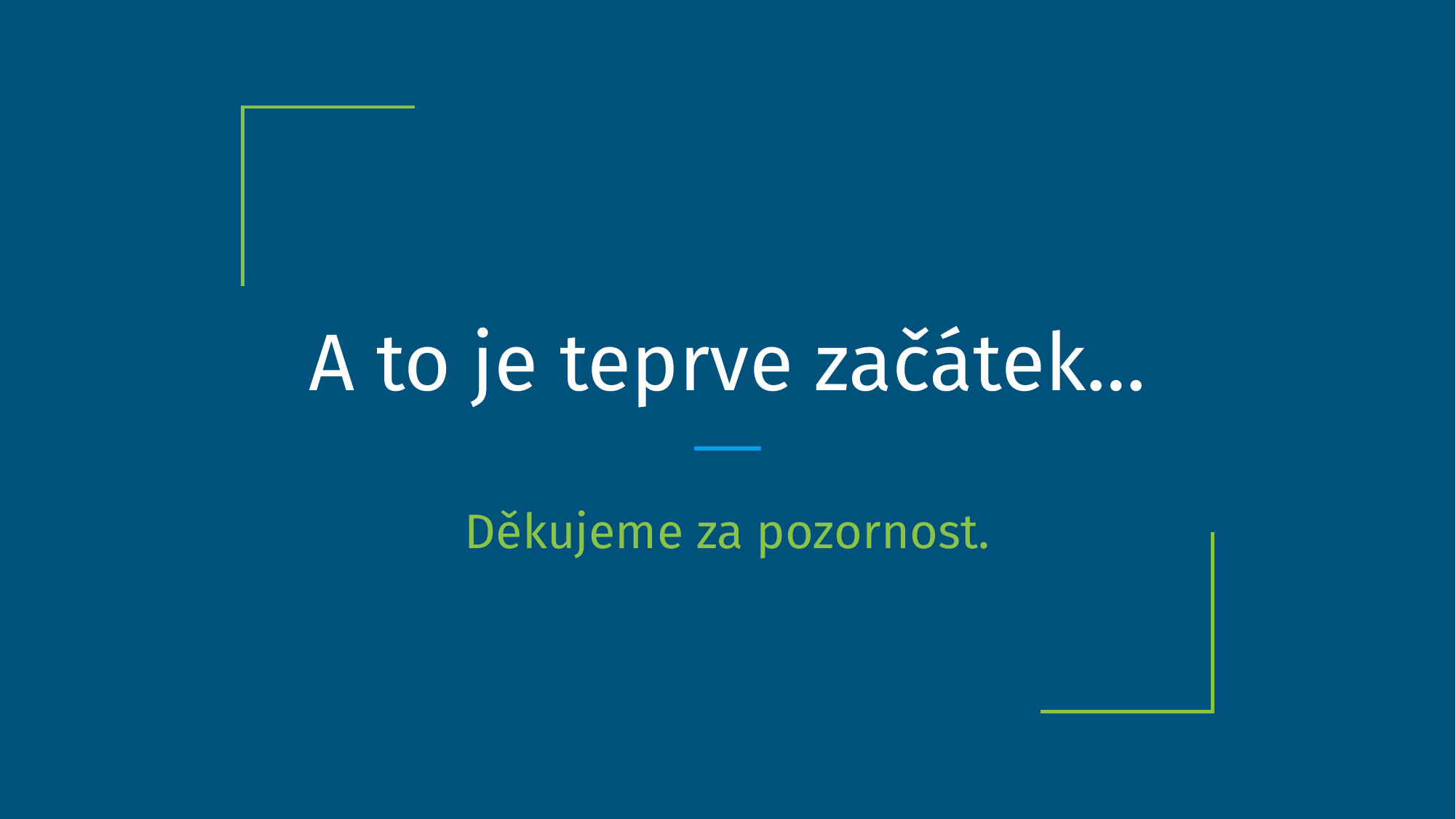

# A to je teprve začátek…
Děkujeme za pozornost.